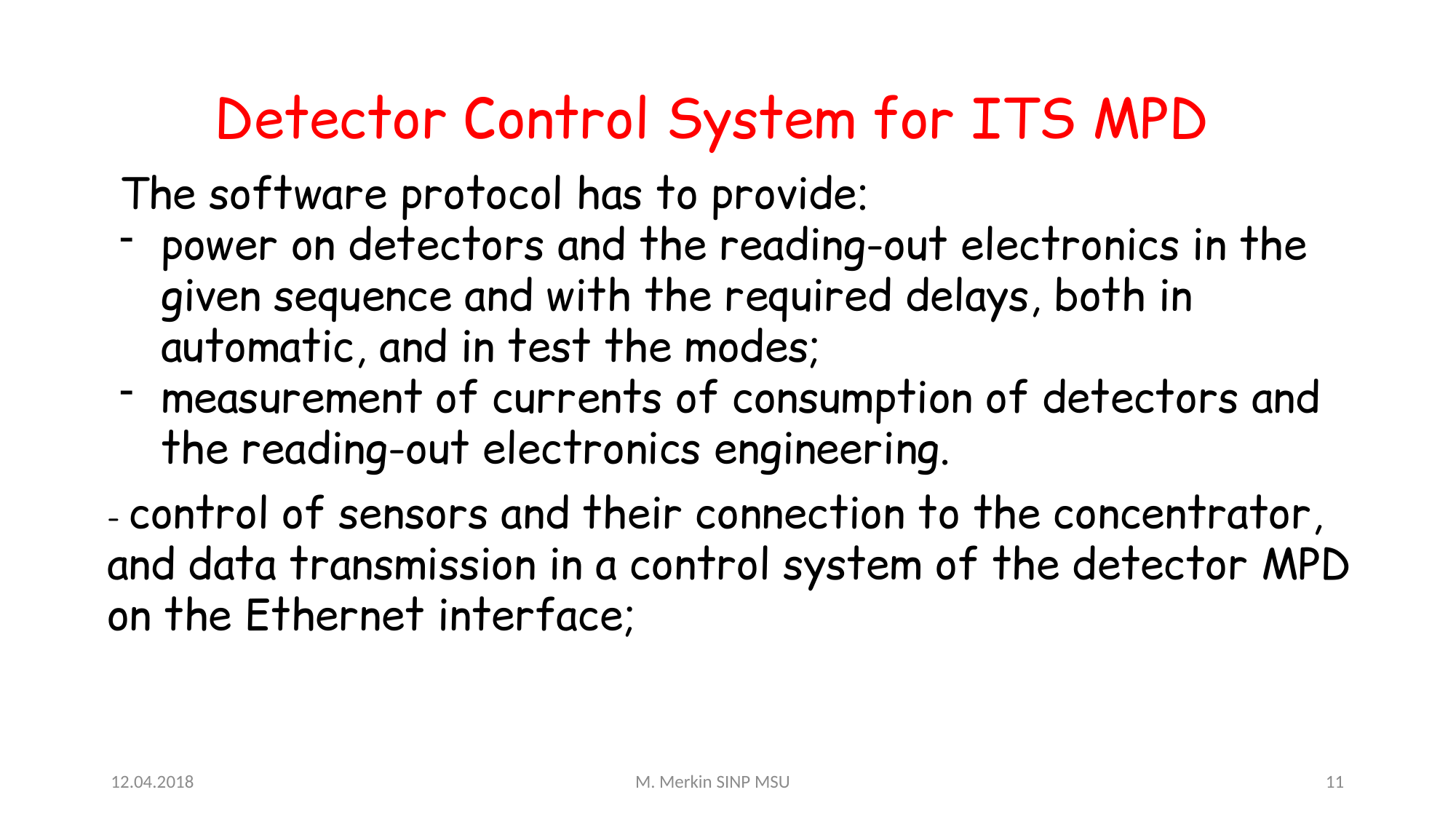

Detector Control System for ITS MPD
The software protocol has to provide:
power on detectors and the reading-out electronics in the given sequence and with the required delays, both in automatic, and in test the modes;
measurement of currents of consumption of detectors and the reading-out electronics engineering.
- control of sensors and their connection to the concentrator, and data transmission in a control system of the detector MPD on the Ethernet interface;
12.04.2018
M. Merkin SINP MSU
11